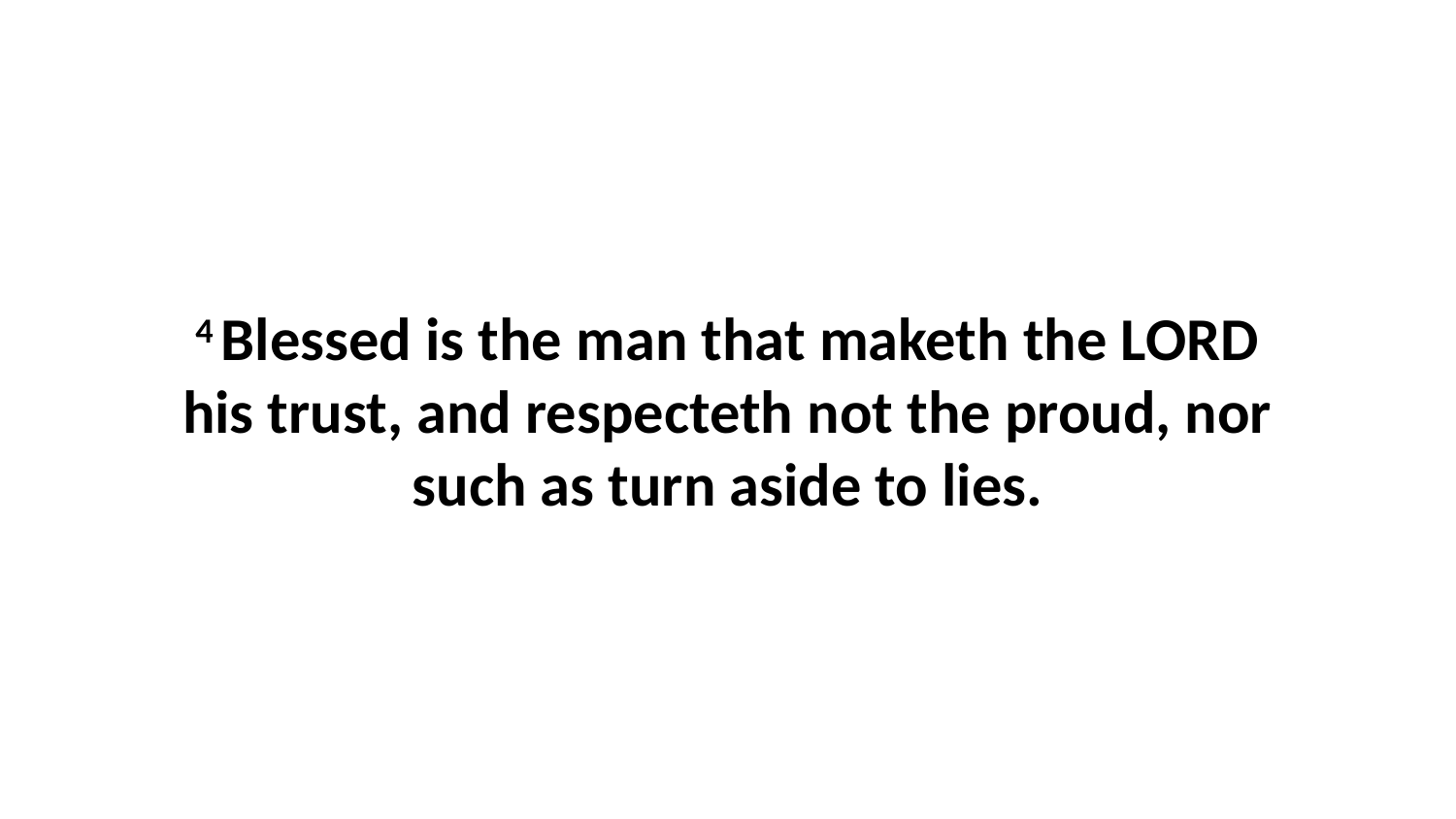

4 Blessed is the man that maketh the LORD his trust, and respecteth not the proud, nor such as turn aside to lies.